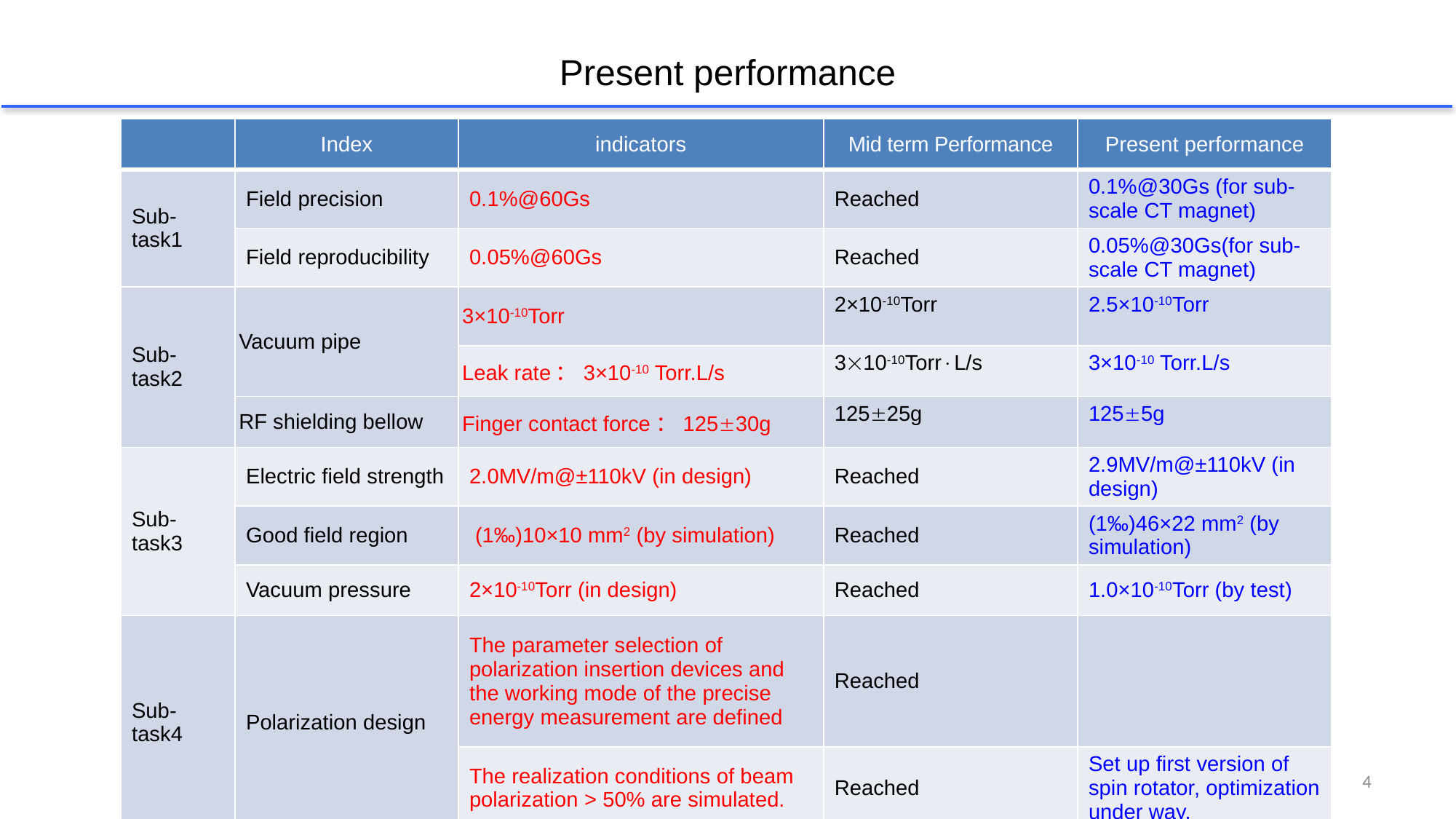

# Present performance
|  | Index | indicators | Mid term Performance | Present performance |
| --- | --- | --- | --- | --- |
| Sub-task1 | Field precision | 0.1%@60Gs | Reached | 0.1%@30Gs (for sub-scale CT magnet) |
|  | Field reproducibility | 0.05%@60Gs | Reached | 0.05%@30Gs(for sub-scale CT magnet) |
| Sub-task2 | Vacuum pipe | 3×10-10Torr | 2×10-10Torr | 2.5×10-10Torr |
|  |  | Leak rate：3×10-10 Torr.L/s | 3×10-10Torr⋅L/s | 3×10-10 Torr.L/s |
|  | RF shielding bellow | Finger contact force：125±30g | 125±25g | 125±5g |
| Sub-task3 | Electric field strength | 2.0MV/m@±110kV (in design) | Reached | 2.9MV/m@±110kV (in design) |
|  | Good field region | (1‰)10×10 mm2 (by simulation) | Reached | (1‰)46×22 mm2 (by simulation) |
|  | Vacuum pressure | 2×10-10Torr (in design) | Reached | 1.0×10-10Torr (by test) |
| Sub-task4 | Polarization design | The parameter selection of polarization insertion devices and the working mode of the precise energy measurement are defined | Reached |  |
|  |  | The realization conditions of beam polarization > 50% are simulated. | Reached | Set up first version of spin rotator, optimization under way. |
4